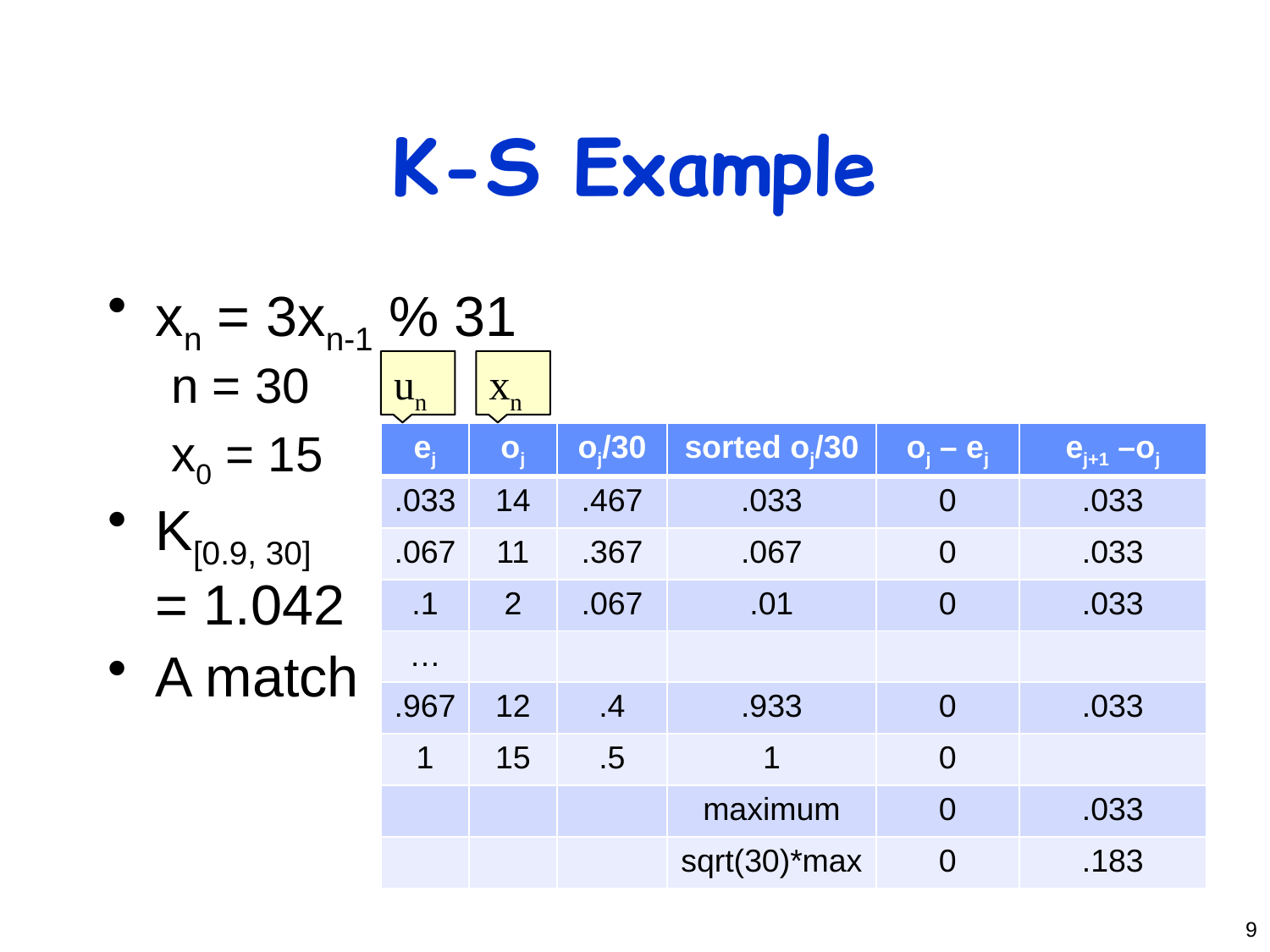

# K-S Example
xn = 3xn-1 % 31
n = 30
x0 = 15
K[0.9, 30]
	= 1.042
A match
un
xn
| ej | oj | oj/30 | sorted oj/30 | oj – ej | ej+1 –oj |
| --- | --- | --- | --- | --- | --- |
| .033 | 14 | .467 | .033 | 0 | .033 |
| .067 | 11 | .367 | .067 | 0 | .033 |
| .1 | 2 | .067 | .01 | 0 | .033 |
| … |  |  |  |  |  |
| .967 | 12 | .4 | .933 | 0 | .033 |
| 1 | 15 | .5 | 1 | 0 |  |
|  |  |  | maximum | 0 | .033 |
|  |  |  | sqrt(30)\*max | 0 | .183 |
9